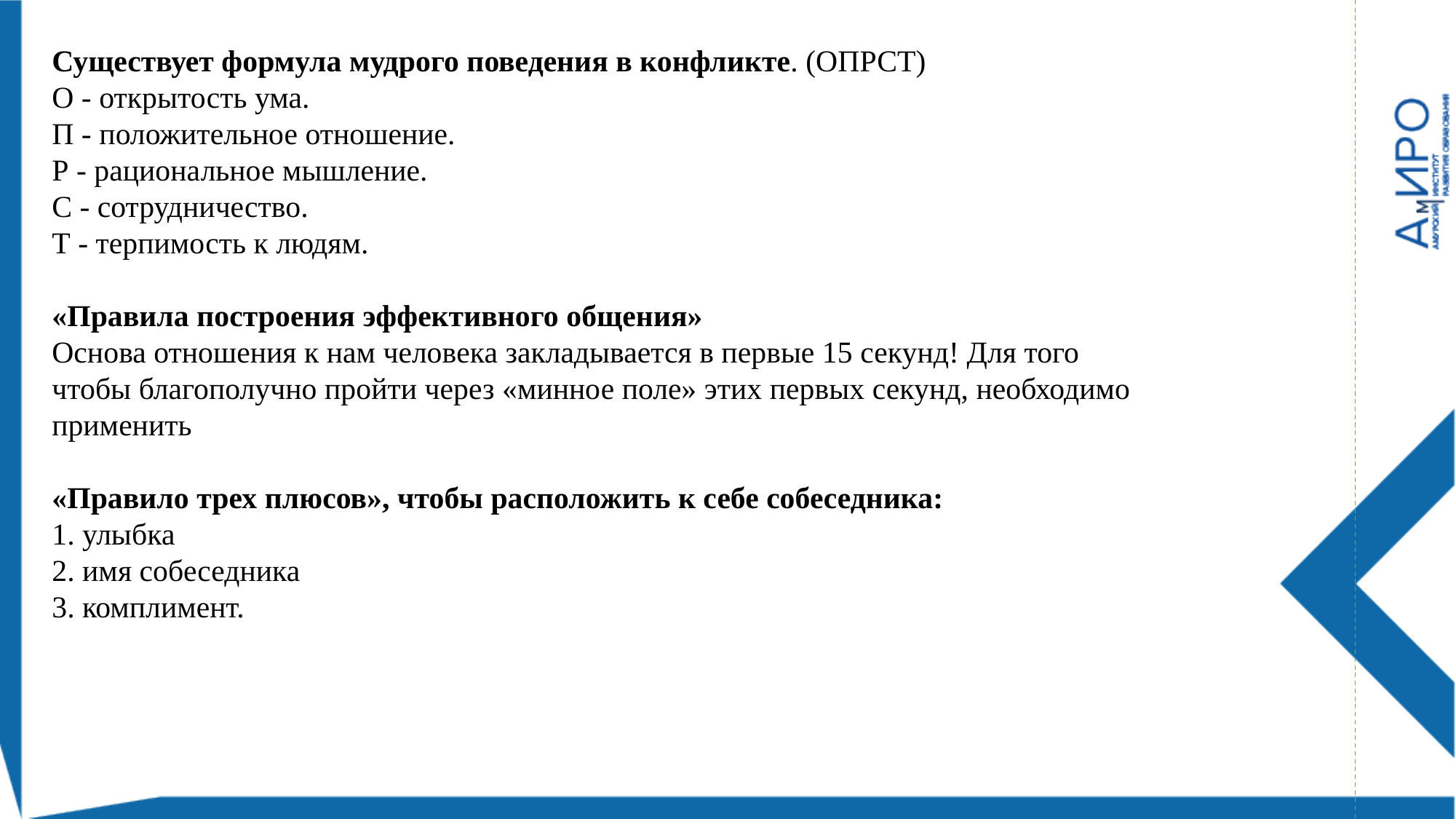

Существует формула мудрого поведения в конфликте. (ОПРСТ)
О - открытость ума.
П - положительное отношение.
Р - рациональное мышление.
С - сотрудничество.
Т - терпимость к людям.
«Правила построения эффективного общения»
Основа отношения к нам человека закладывается в первые 15 секунд! Для того чтобы благополучно пройти через «минное поле» этих первых секунд, необходимо применить
«Правило трех плюсов», чтобы расположить к себе собеседника:
1. улыбка
2. имя собеседника
3. комплимент.